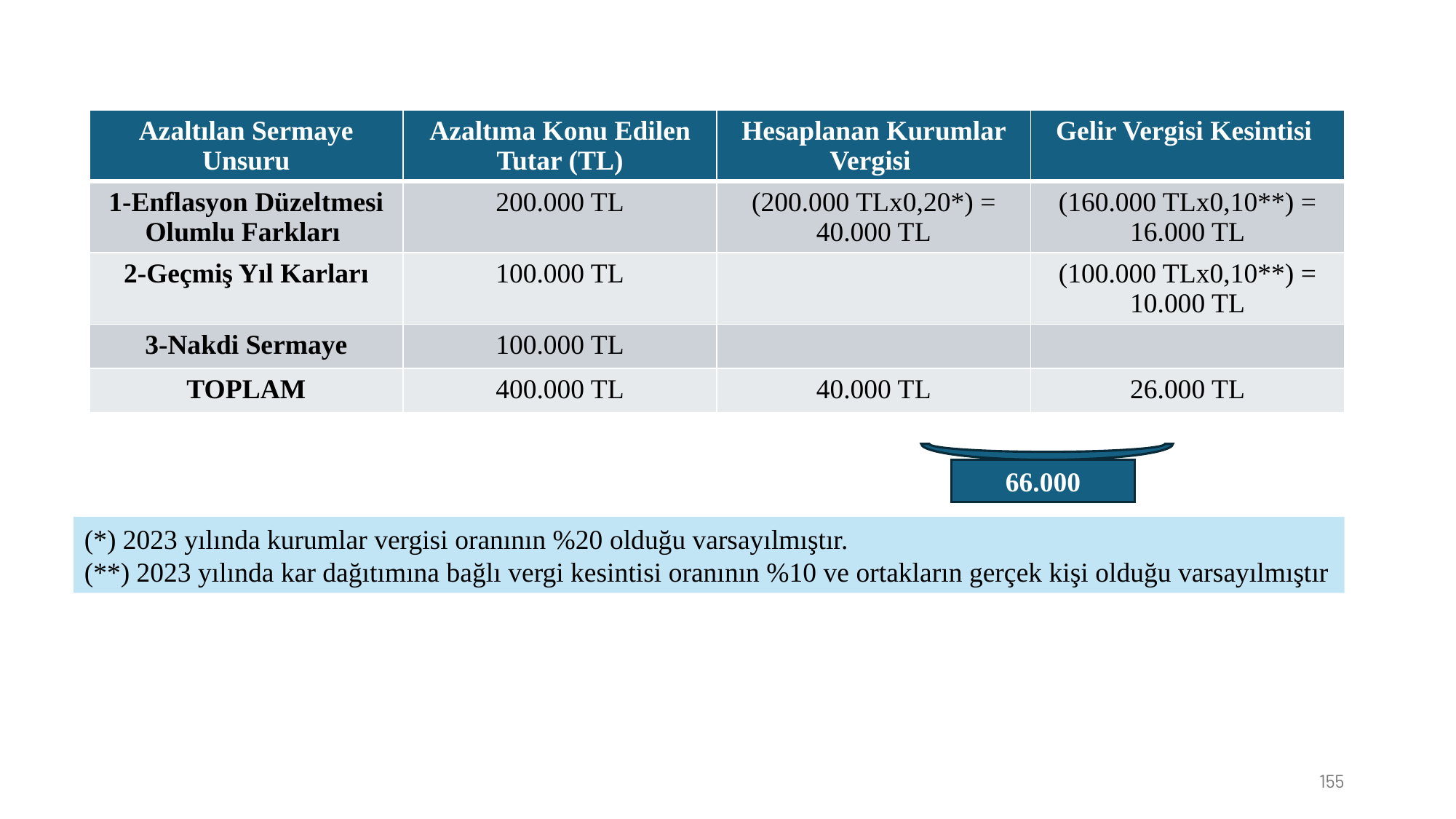

| Azaltılan Sermaye Unsuru | Azaltıma Konu Edilen Tutar (TL) | Hesaplanan Kurumlar Vergisi | Gelir Vergisi Kesintisi |
| --- | --- | --- | --- |
| 1-Enflasyon Düzeltmesi Olumlu Farkları | 200.000 TL | (200.000 TLx0,20\*) = 40.000 TL | (160.000 TLx0,10\*\*) = 16.000 TL |
| 2-Geçmiş Yıl Karları | 100.000 TL |  | (100.000 TLx0,10\*\*) = 10.000 TL |
| 3-Nakdi Sermaye | 100.000 TL |  |  |
| TOPLAM | 400.000 TL | 40.000 TL | 26.000 TL |

66.000
(*) 2023 yılında kurumlar vergisi oranının %20 olduğu varsayılmıştır.
(**) 2023 yılında kar dağıtımına bağlı vergi kesintisi oranının %10 ve ortakların gerçek kişi olduğu varsayılmıştır
155